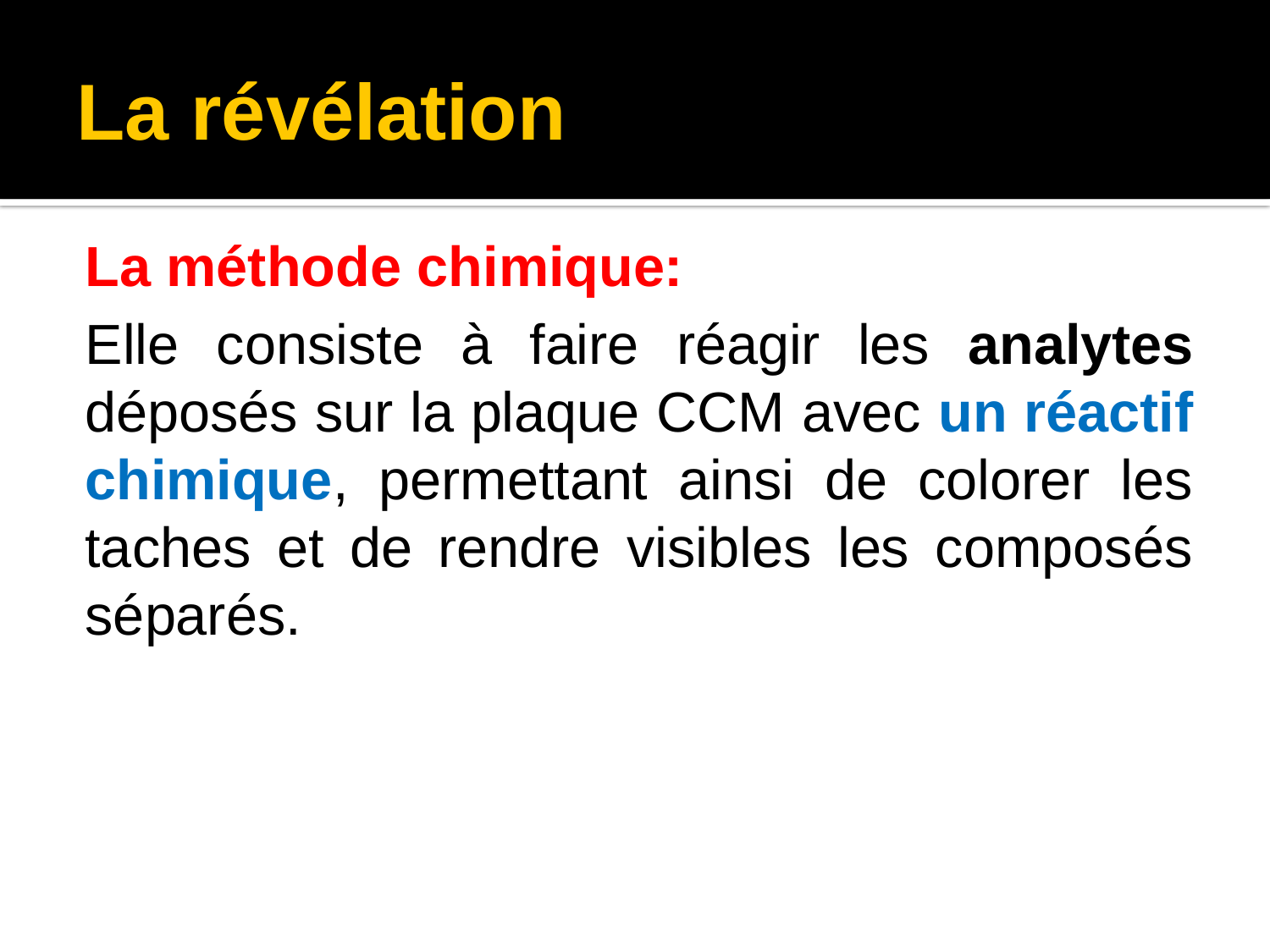

# La révélation
La méthode chimique:
Elle consiste à faire réagir les analytes déposés sur la plaque CCM avec un réactif chimique, permettant ainsi de colorer les taches et de rendre visibles les composés séparés.